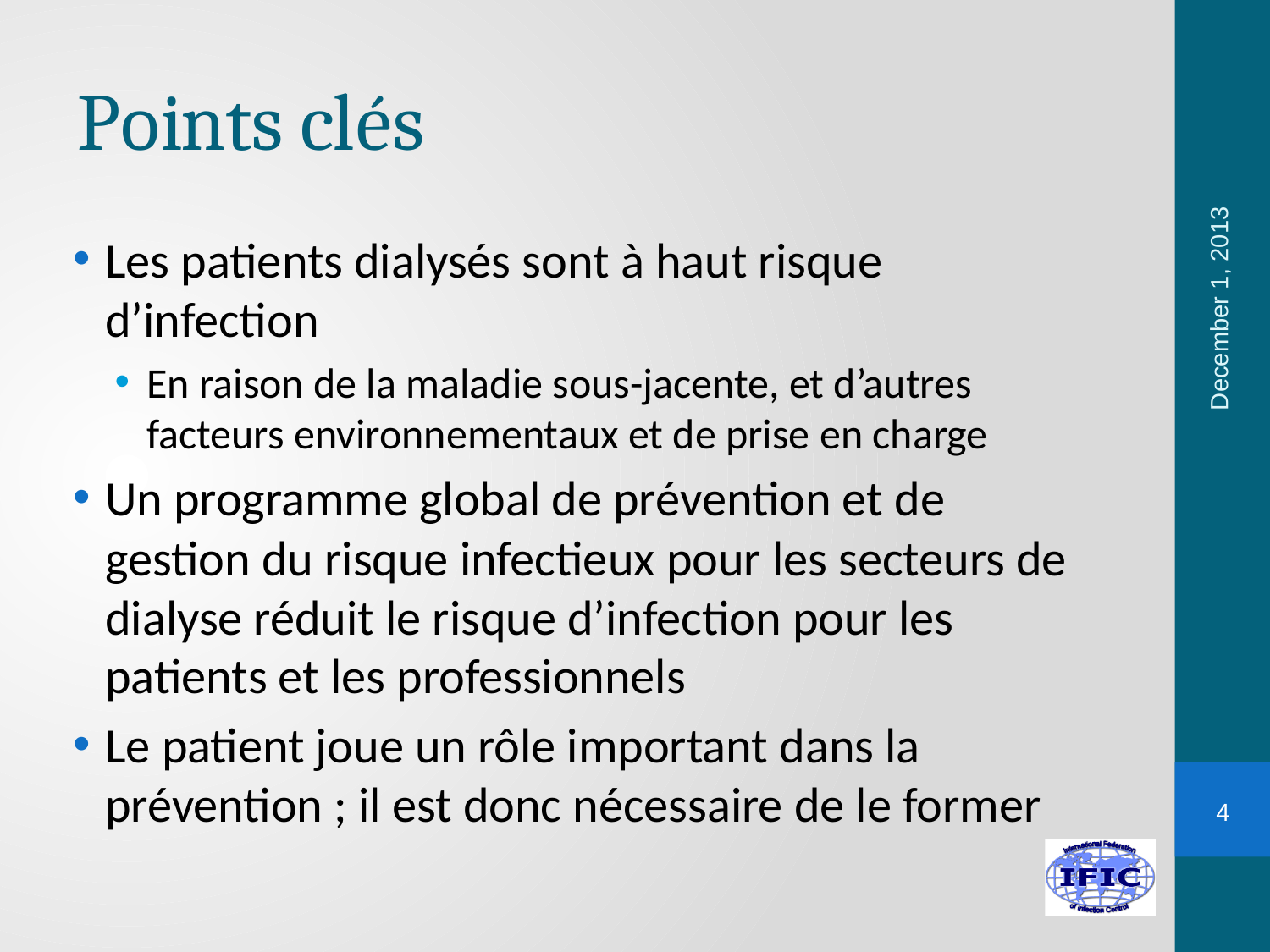

# Points clés
Les patients dialysés sont à haut risque d’infection
En raison de la maladie sous-jacente, et d’autres facteurs environnementaux et de prise en charge
Un programme global de prévention et de gestion du risque infectieux pour les secteurs de dialyse réduit le risque d’infection pour les patients et les professionnels
Le patient joue un rôle important dans la prévention ; il est donc nécessaire de le former
December 1, 2013
4